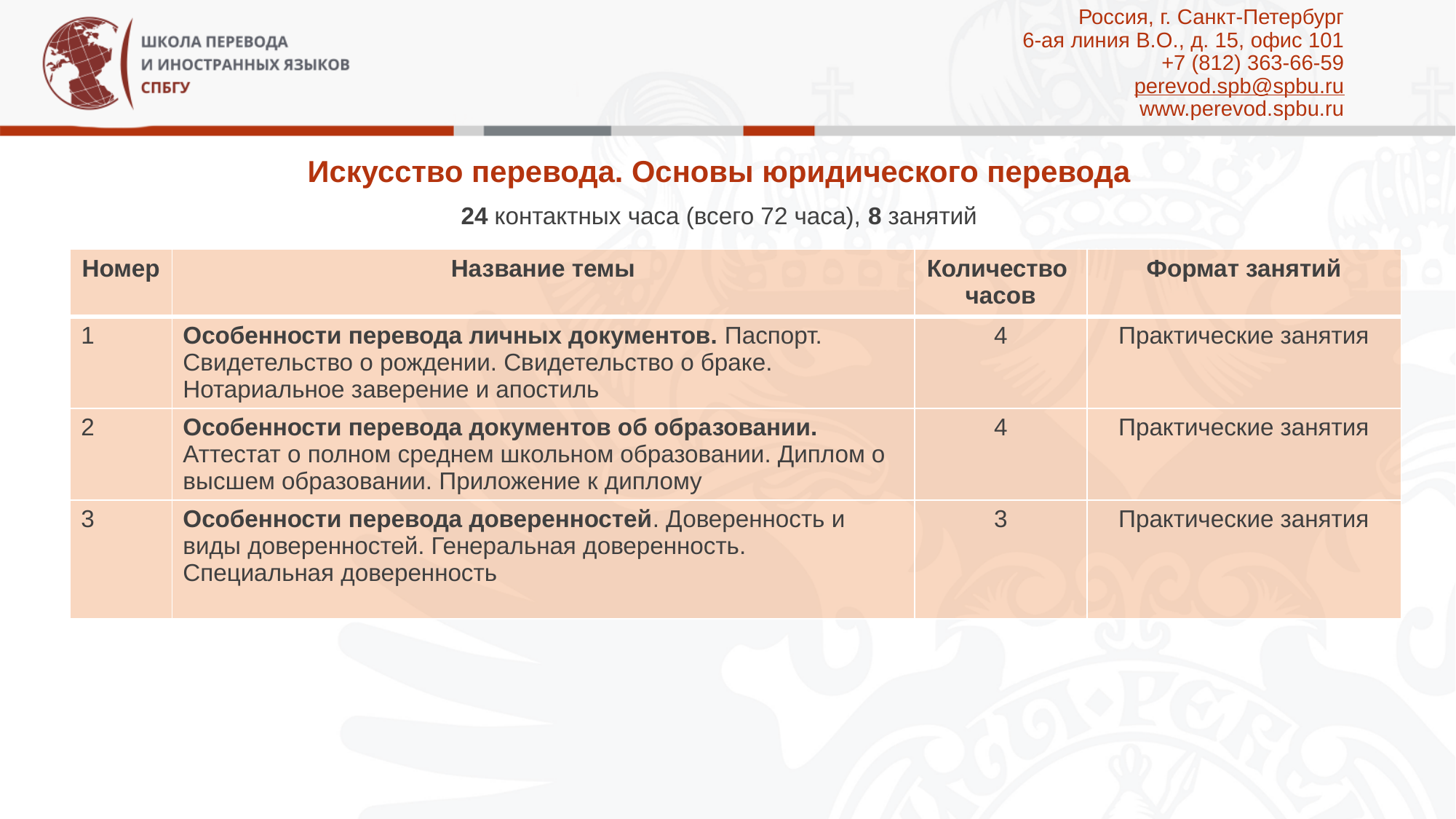

# Россия, г. Санкт-Петербург 6-ая линия В.О., д. 15, офис 101 +7 (812) 363-66-59 perevod.spb@spbu.ru www.perevod.spbu.ru
Искусство перевода. Основы юридического перевода
24 контактных часа (всего 72 часа), 8 занятий
| Номер | Название темы | Количество часов | Формат занятий |
| --- | --- | --- | --- |
| 1 | Особенности перевода личных документов. Паспорт. Свидетельство о рождении. Свидетельство о браке. Нотариальное заверение и апостиль | 4 | Практические занятия |
| 2 | Особенности перевода документов об образовании. Аттестат о полном среднем школьном образовании. Диплом о высшем образовании. Приложение к диплому | 4 | Практические занятия |
| 3 | Особенности перевода доверенностей. Доверенность и виды доверенностей. Генеральная доверенность. Специальная доверенность | 3 | Практические занятия |